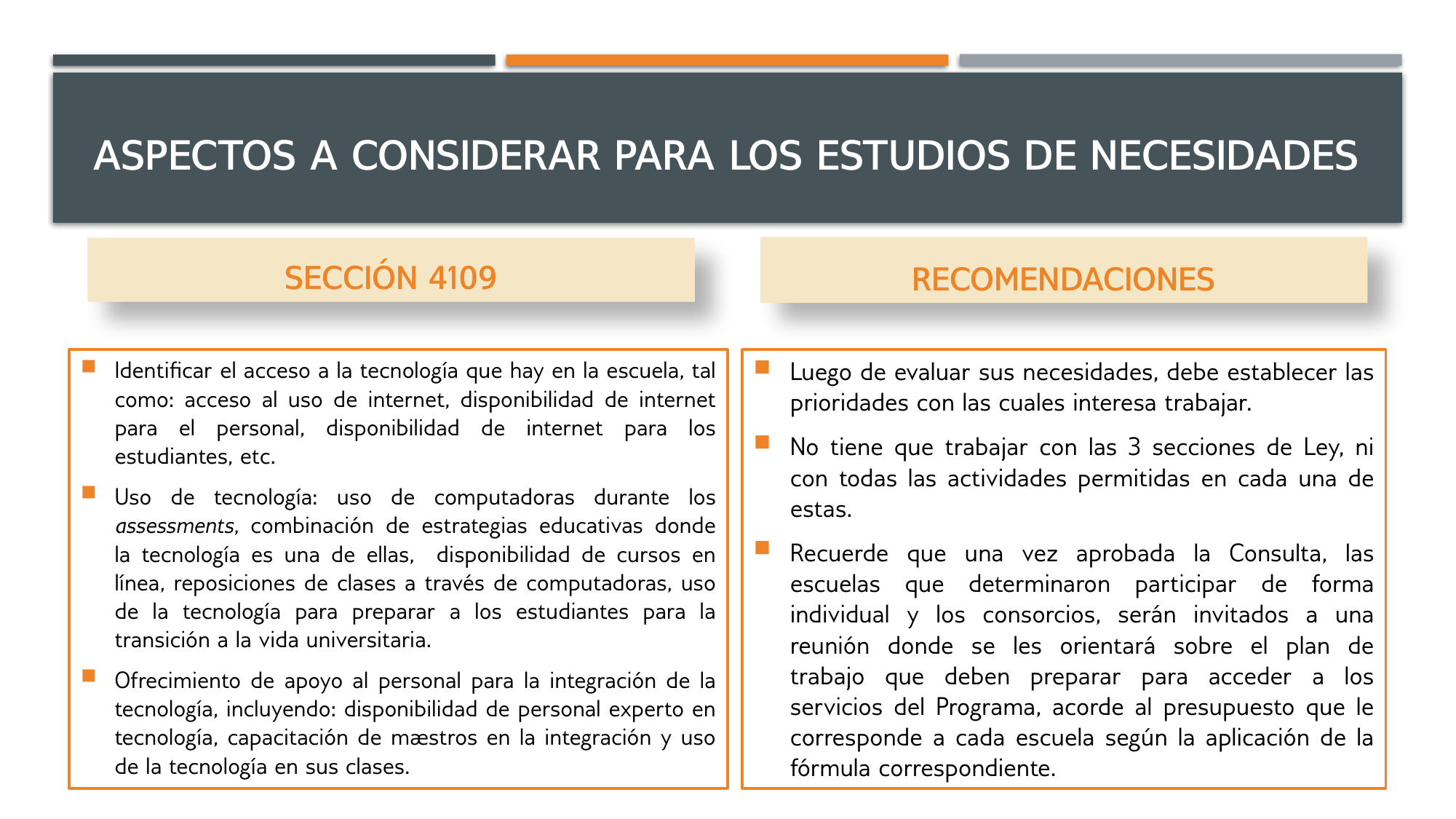

# Aspectos a considerar para los estudios de necesidades
RECOMENDACIONES
SECCIÓN 4109
Identificar el acceso a la tecnología que hay en la escuela, tal como: acceso al uso de internet, disponibilidad de internet para el personal, disponibilidad de internet para los estudiantes, etc.
Uso de tecnología: uso de computadoras durante los assessments, combinación de estrategias educativas donde la tecnología es una de ellas,  disponibilidad de cursos en línea, reposiciones de clases a través de computadoras, uso de la tecnología para preparar a los estudiantes para la transición a la vida universitaria.
Ofrecimiento de apoyo al personal para la integración de la tecnología, incluyendo: disponibilidad de personal experto en tecnología, capacitación de maestros en la integración y uso de la tecnología en sus clases.

Luego de evaluar sus necesidades, debe establecer las prioridades con las cuales interesa trabajar.
No tiene que trabajar con las 3 secciones de Ley, ni con todas las actividades permitidas en cada una de estas.
Recuerde que una vez aprobada la Consulta, las escuelas que determinaron participar de forma individual y los consorcios, serán invitados a una reunión donde se les orientará sobre el plan de trabajo que deben preparar para acceder a los servicios del Programa, acorde al presupuesto que le corresponde a cada escuela según la aplicación de la fórmula correspondiente.